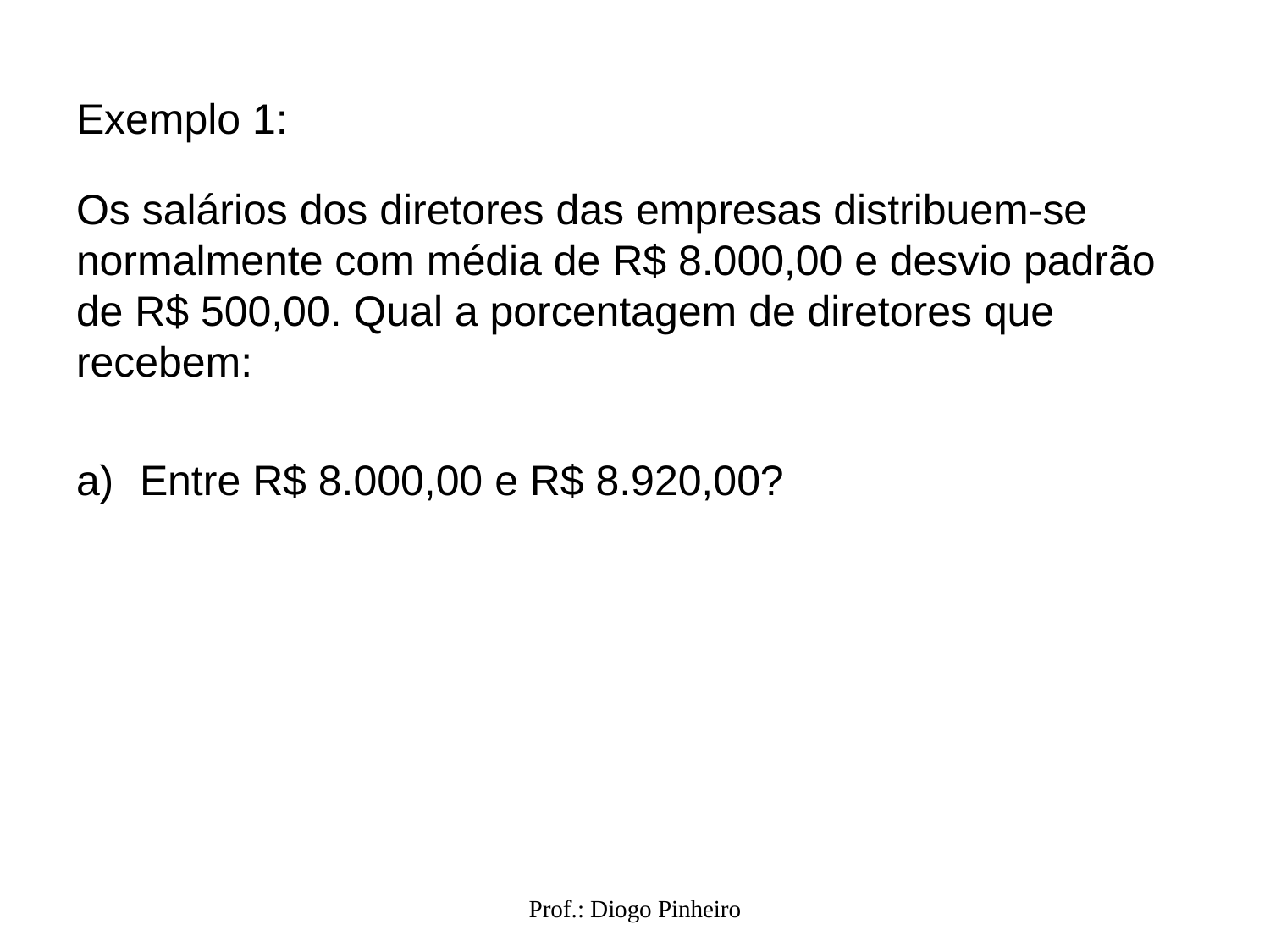

# Exemplo 1:
Os salários dos diretores das empresas distribuem-se normalmente com média de R$ 8.000,00 e desvio padrão de R$ 500,00. Qual a porcentagem de diretores que recebem:

Entre R$ 8.000,00 e R$ 8.920,00?
Prof.: Diogo Pinheiro